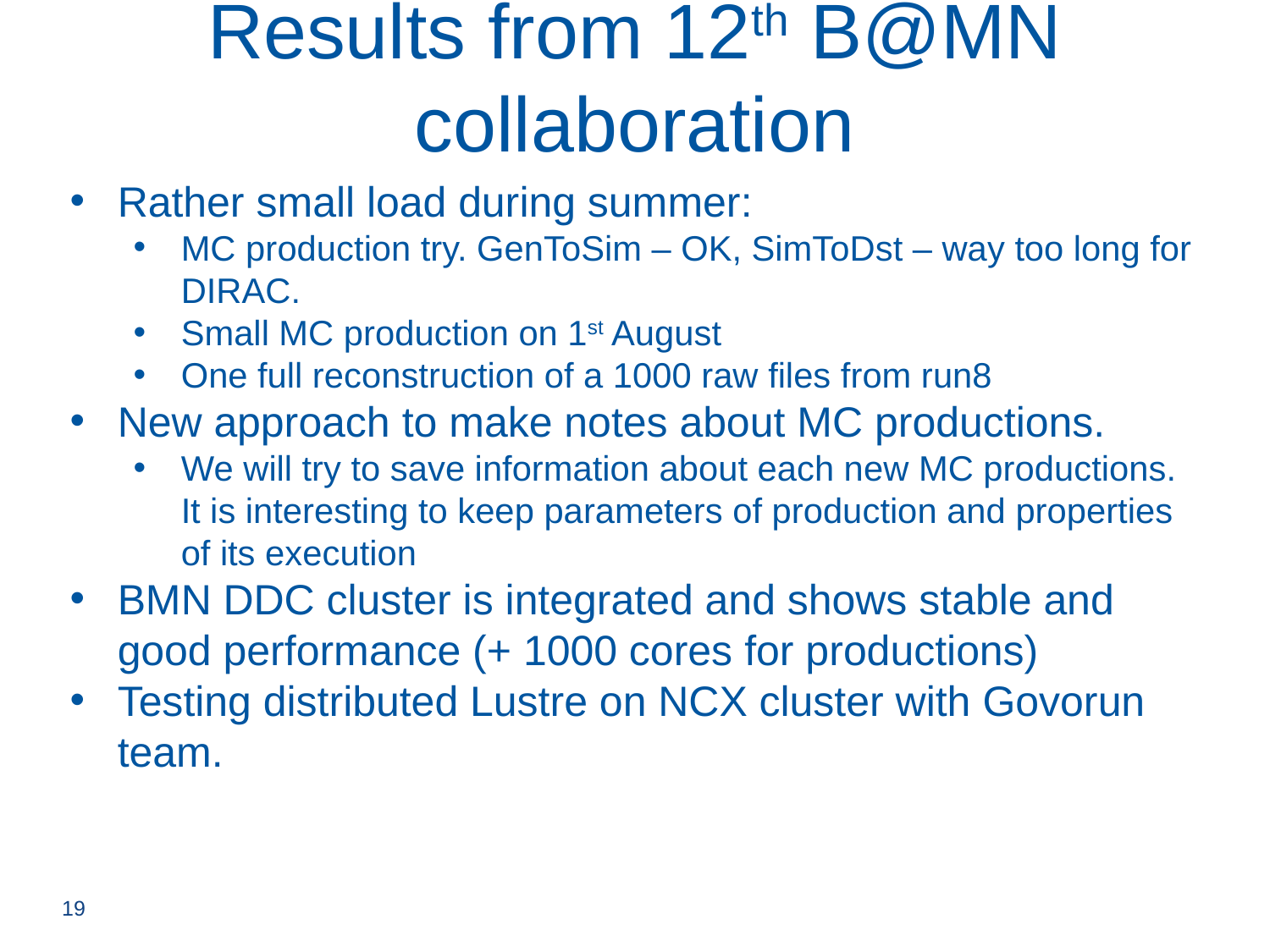

# Results from 12th B@MN collaboration
Rather small load during summer:
MC production try. GenToSim – OK, SimToDst – way too long for DIRAC.
Small MC production on 1st August
One full reconstruction of a 1000 raw files from run8
New approach to make notes about MC productions.
We will try to save information about each new MC productions. It is interesting to keep parameters of production and properties of its execution
BMN DDC cluster is integrated and shows stable and good performance (+ 1000 cores for productions)
Testing distributed Lustre on NCX cluster with Govorun team.
19